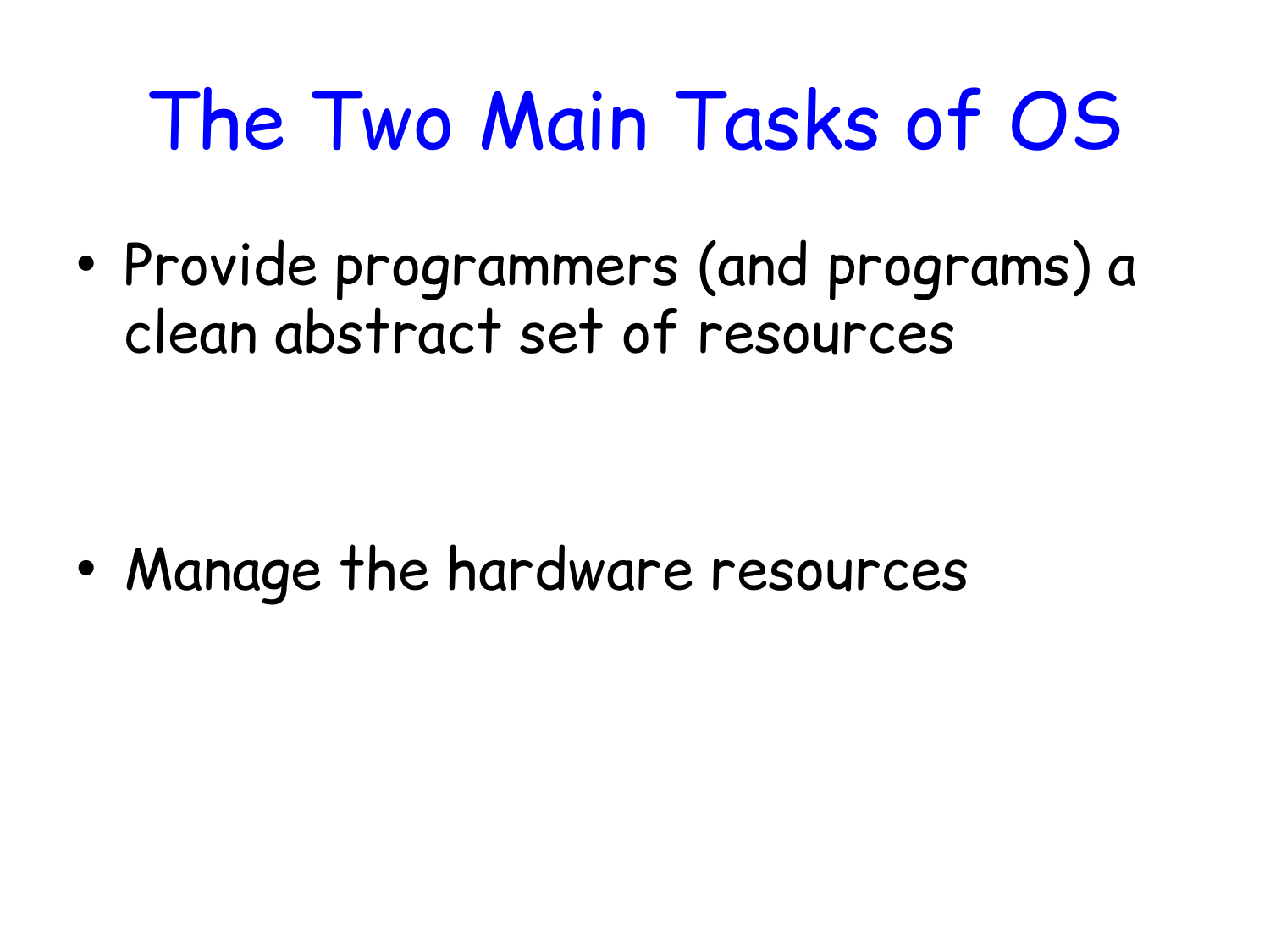

# The Two Main Tasks of OS
Provide programmers (and programs) a clean abstract set of resources

Manage the hardware resources